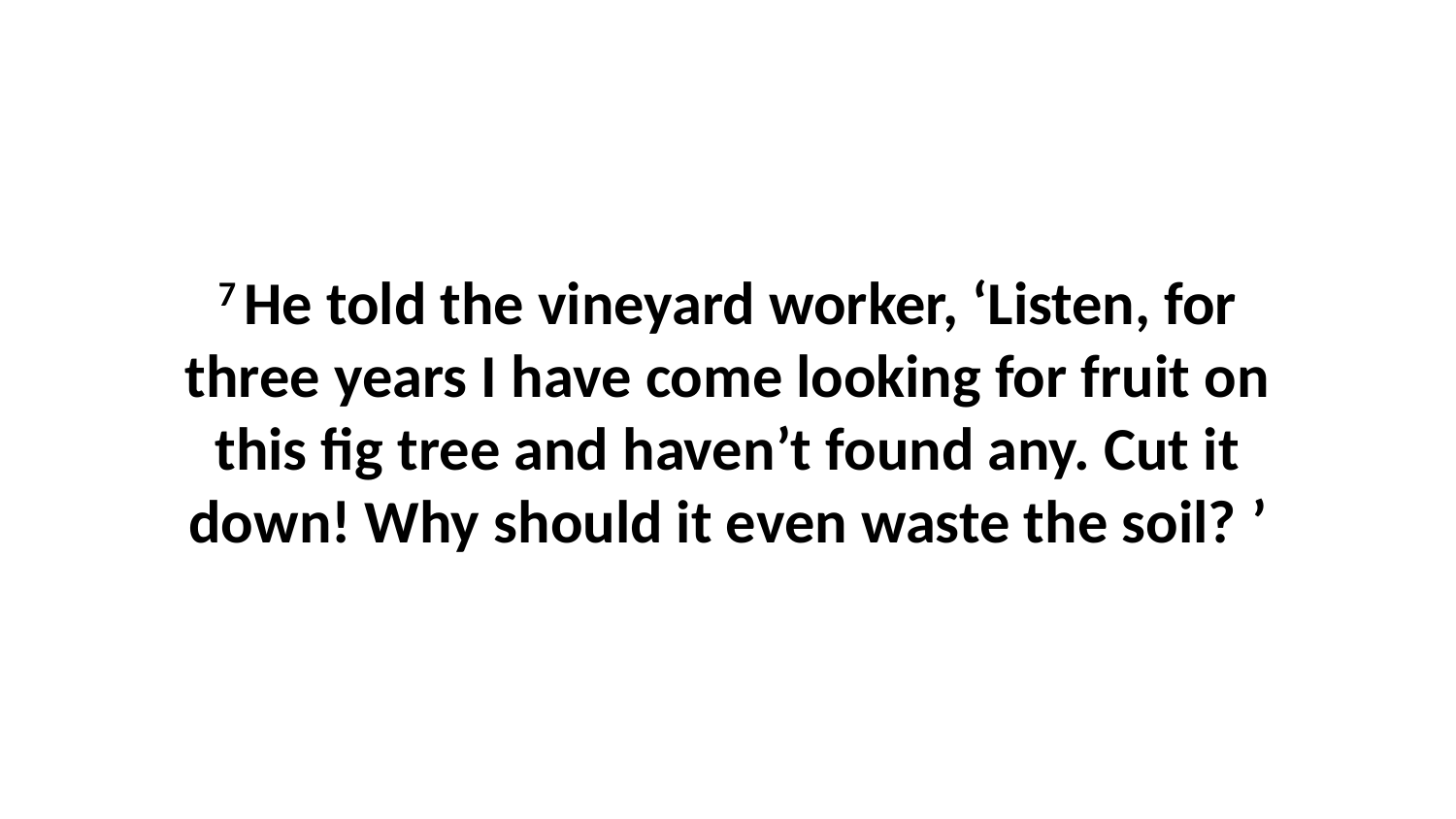

7 He told the vineyard worker, ‘Listen, for three years I have come looking for fruit on this fig tree and haven’t found any. Cut it down! Why should it even waste the soil? ’